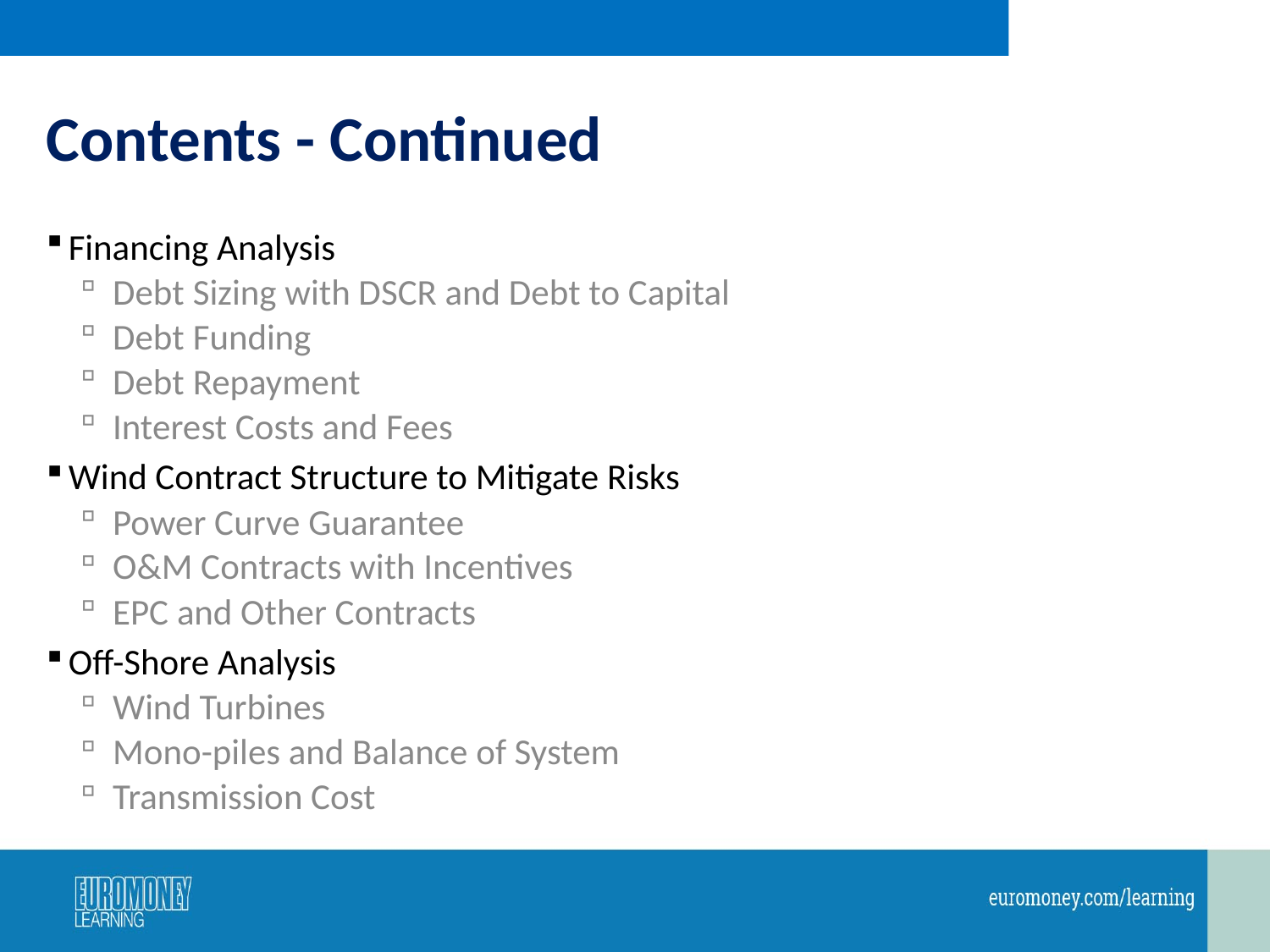

# Contents - Continued
Financing Analysis
Debt Sizing with DSCR and Debt to Capital
Debt Funding
Debt Repayment
Interest Costs and Fees
Wind Contract Structure to Mitigate Risks
Power Curve Guarantee
O&M Contracts with Incentives
EPC and Other Contracts
Off-Shore Analysis
Wind Turbines
Mono-piles and Balance of System
Transmission Cost